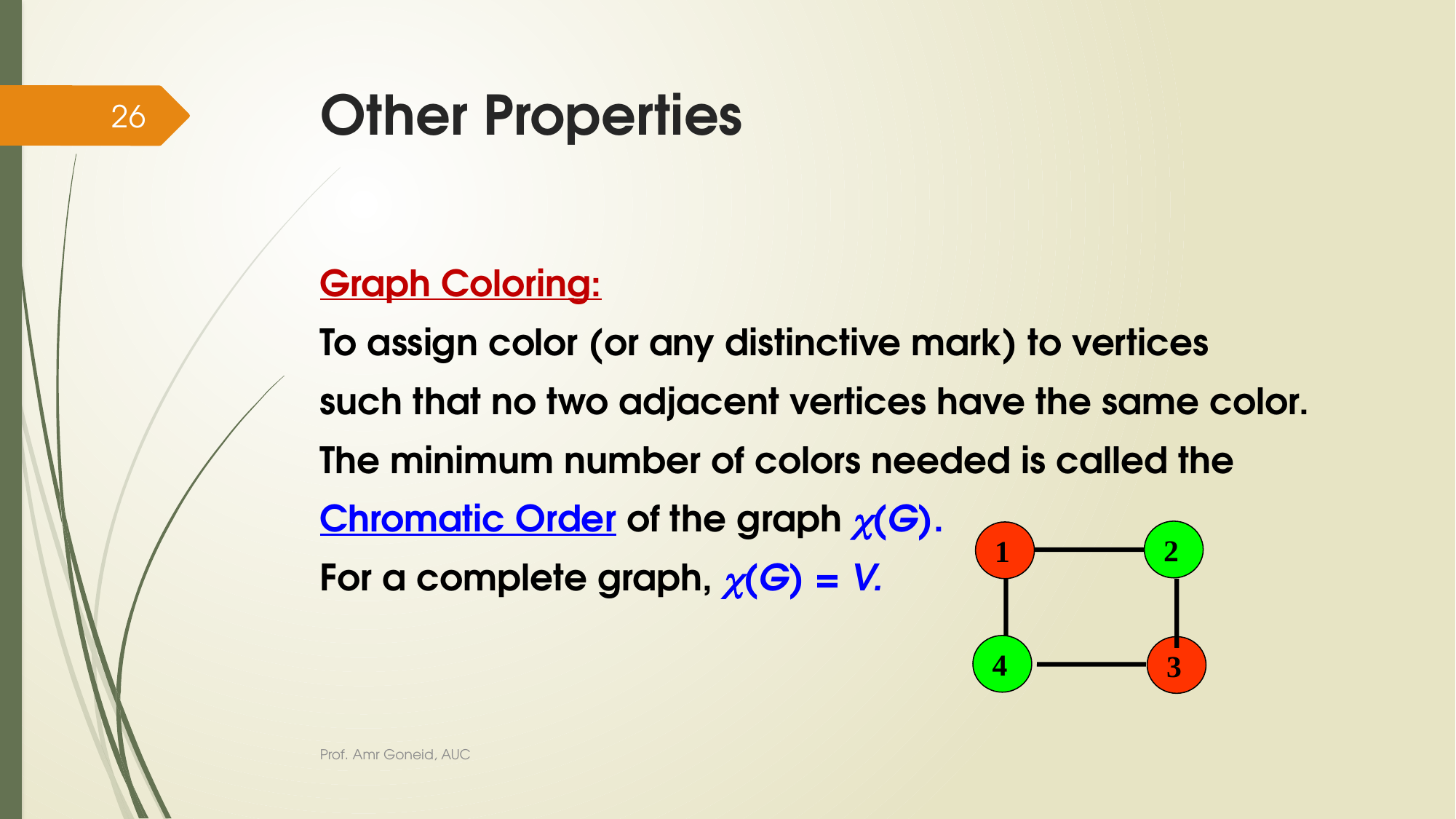

# Other Properties
26
Graph Coloring:
To assign color (or any distinctive mark) to vertices
such that no two adjacent vertices have the same color.
The minimum number of colors needed is called the
Chromatic Order of the graph χ(G).
For a complete graph, χ(G) = V.
2
1

4
3

Prof. Amr Goneid, AUC